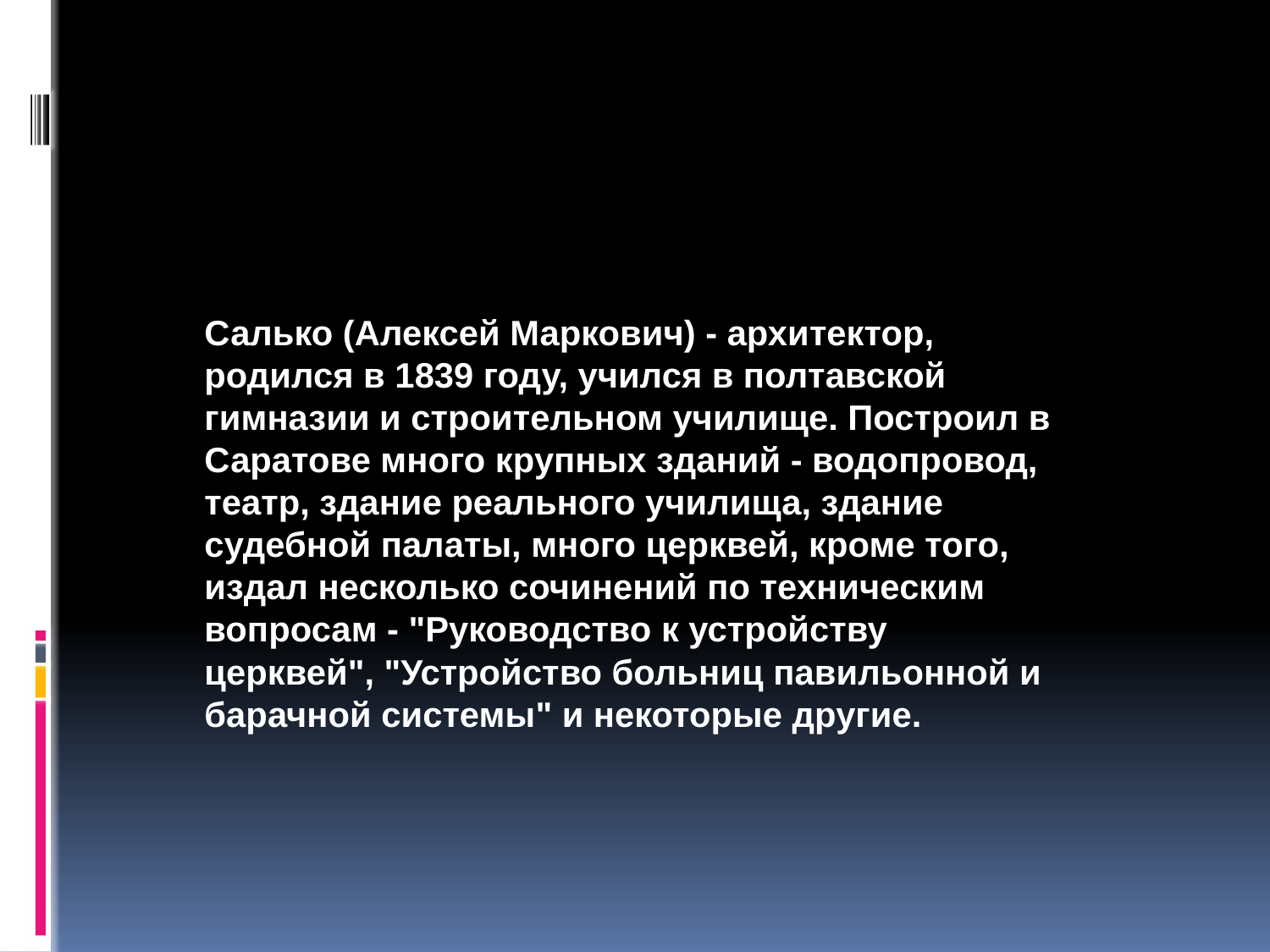

Салько (Алексей Маркович) - архитектор, родился в 1839 году, учился в полтавской гимназии и строительном училище. Построил в Саратове много крупных зданий - водопровод, театр, здание реального училища, здание судебной палаты, много церквей, кроме того, издал несколько сочинений по техническим вопросам - "Руководство к устройству церквей", "Устройство больниц павильонной и барачной системы" и некоторые другие.
#